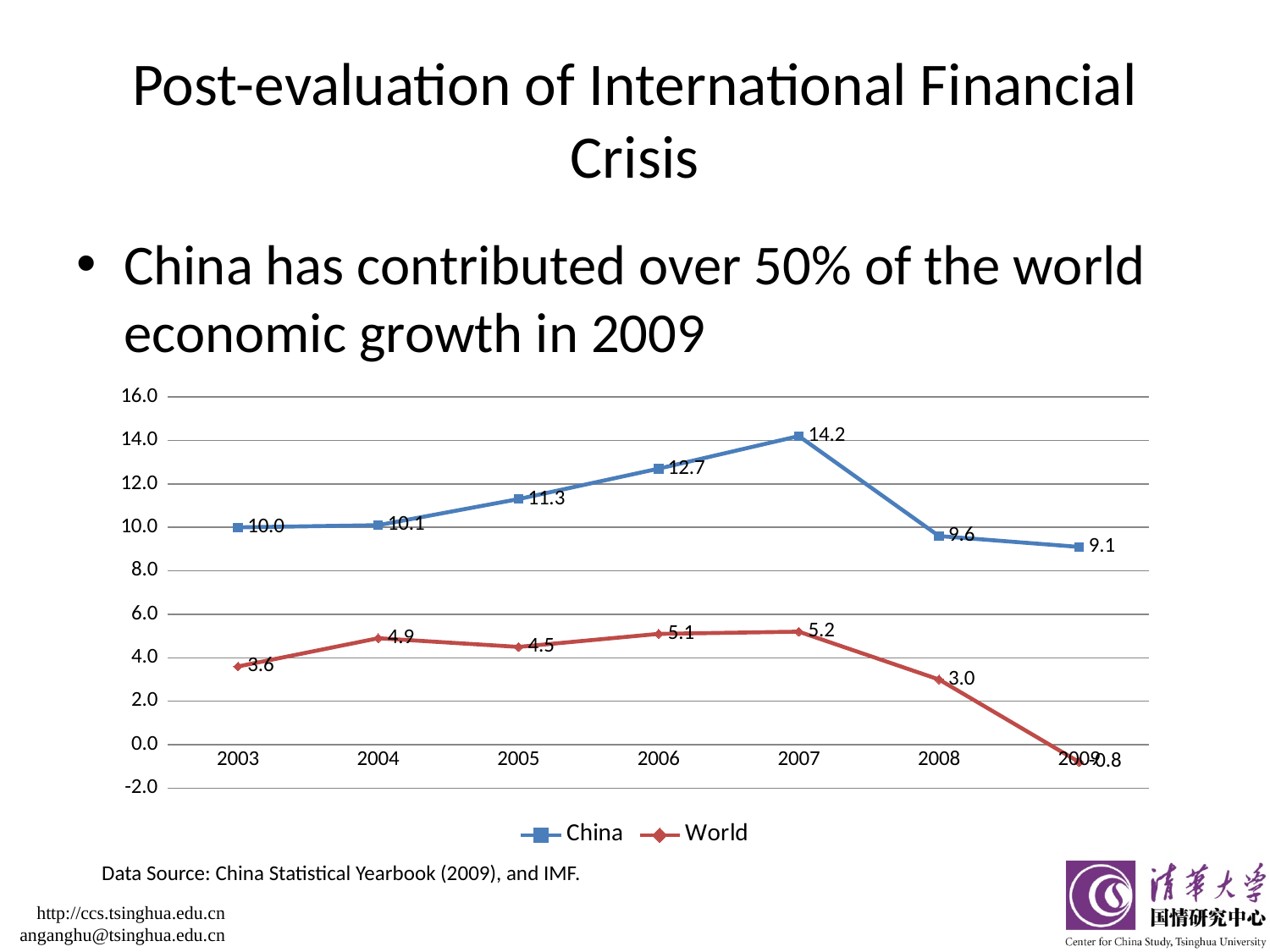

# Post-evaluation of International Financial Crisis
China has contributed over 50% of the world economic growth in 2009

### Chart

| Category | China | World |
|---|---|---|
| 2003 | 10.0 | 3.6 |
| 2004 | 10.1 | 4.9 |
| 2005 | 11.3 | 4.5 |
| 2006 | 12.7 | 5.1 |
| 2007 | 14.2 | 5.2 |
| 2008 | 9.6 | 3.0 |
| 2009 | 9.1 | -0.8 |
Data Source: China Statistical Yearbook (2009), and IMF.